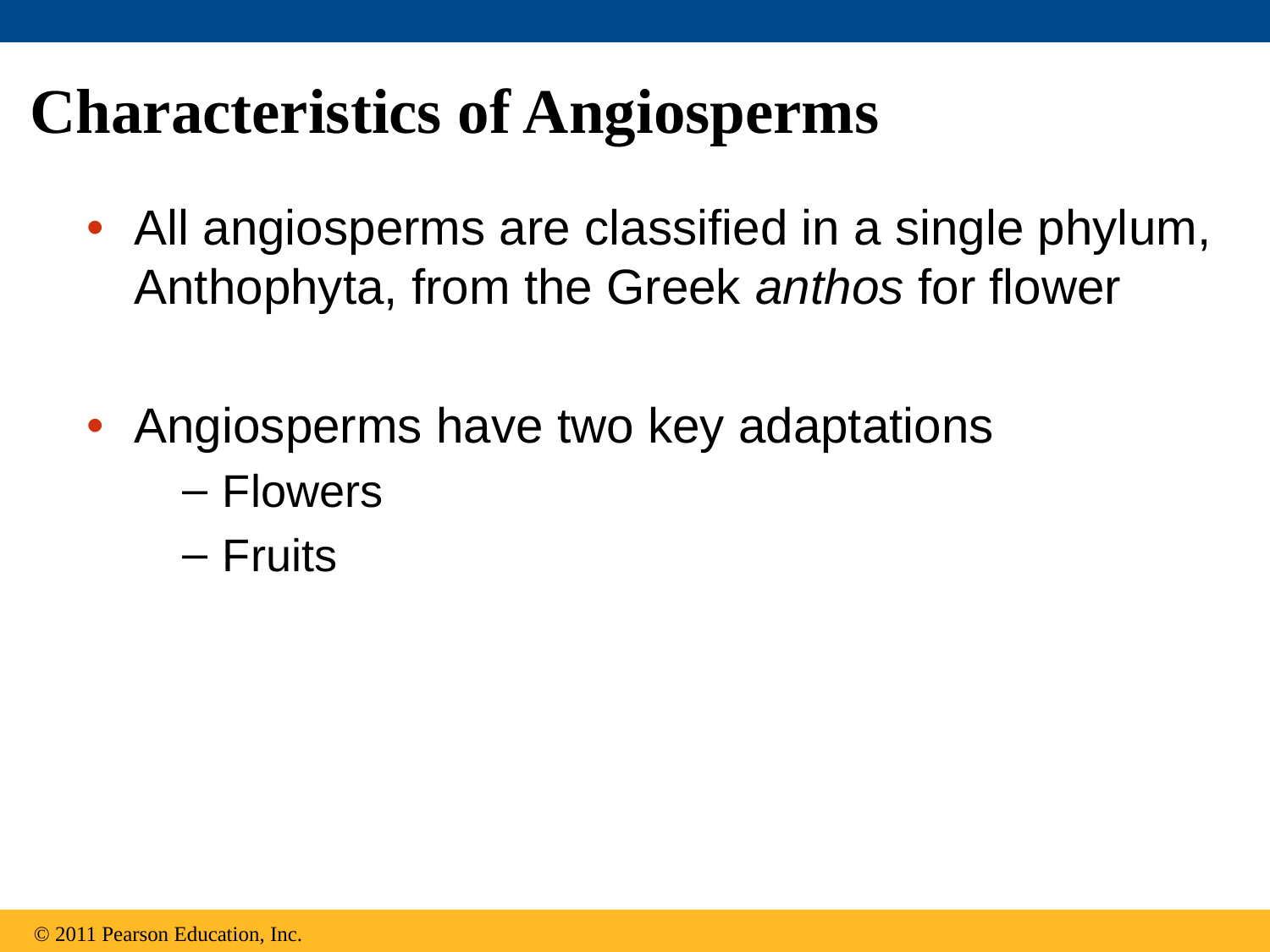

# Characteristics of Angiosperms
All angiosperms are classified in a single phylum, Anthophyta, from the Greek anthos for flower

Angiosperms have two key adaptations
Flowers
Fruits

© 2011 Pearson Education, Inc.